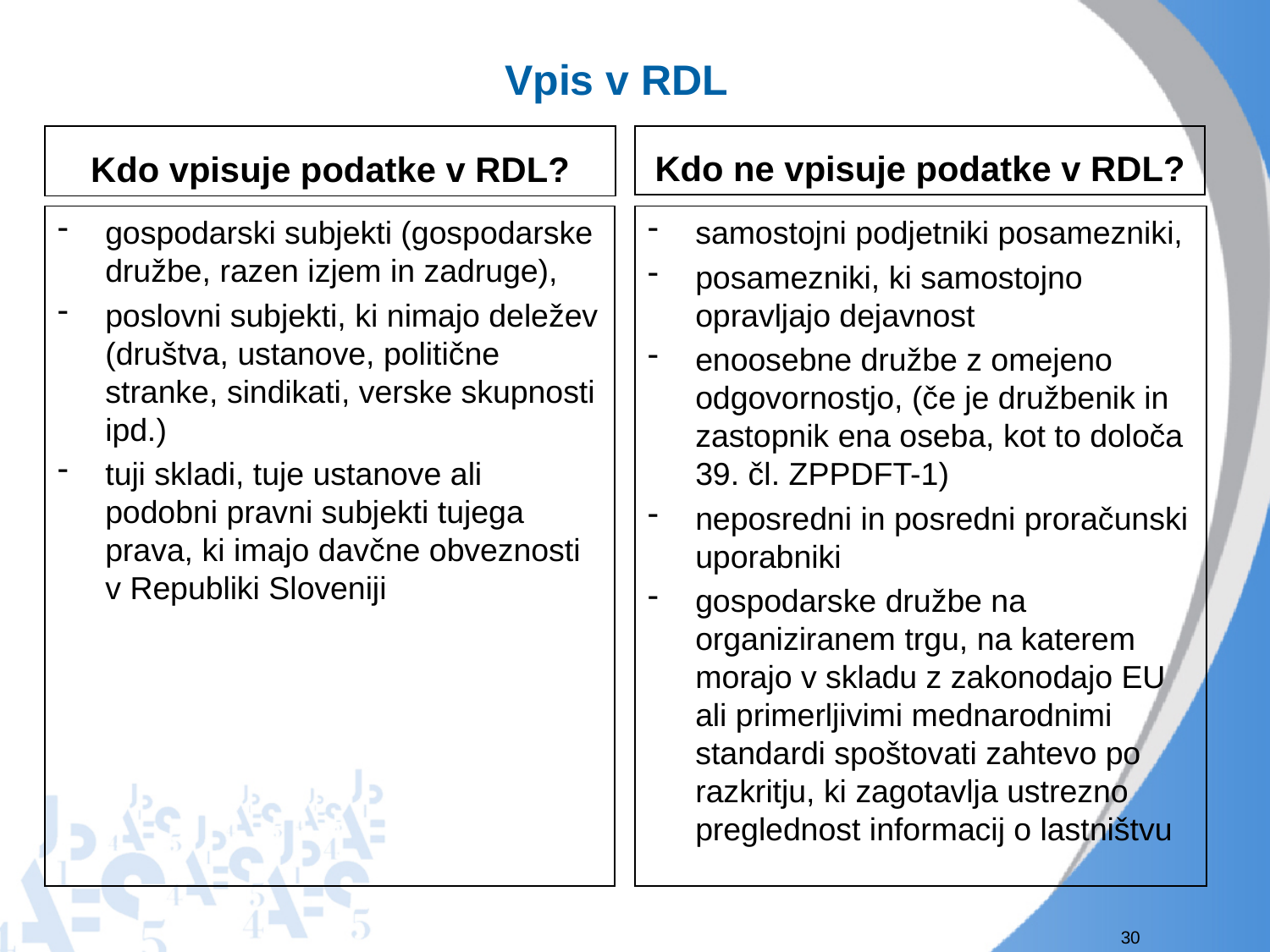

# Vpis v RDL
Kdo vpisuje podatke v RDL?
Kdo ne vpisuje podatke v RDL?
gospodarski subjekti (gospodarske družbe, razen izjem in zadruge),
poslovni subjekti, ki nimajo deležev (društva, ustanove, politične stranke, sindikati, verske skupnosti ipd.)
tuji skladi, tuje ustanove ali podobni pravni subjekti tujega prava, ki imajo davčne obveznosti v Republiki Sloveniji
samostojni podjetniki posamezniki,
posamezniki, ki samostojno opravljajo dejavnost
enoosebne družbe z omejeno odgovornostjo, (če je družbenik in zastopnik ena oseba, kot to določa 39. čl. ZPPDFT-1)
neposredni in posredni proračunski uporabniki
gospodarske družbe na organiziranem trgu, na katerem morajo v skladu z zakonodajo EU ali primerljivimi mednarodnimi standardi spoštovati zahtevo po razkritju, ki zagotavlja ustrezno preglednost informacij o lastništvu
30